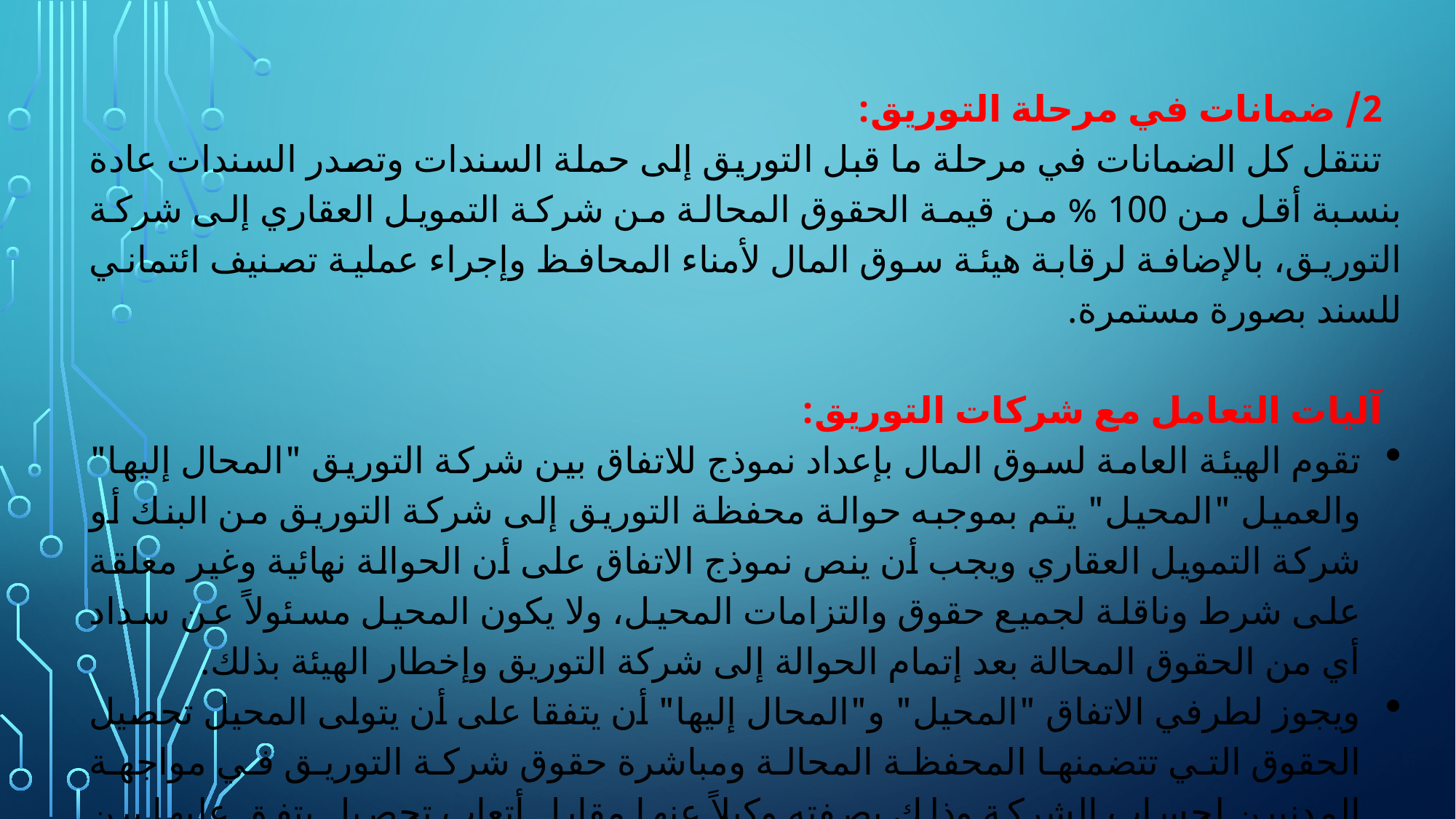

2/ ضمانات في مرحلة التوريق:
تنتقل كل الضمانات في مرحلة ما قبل التوريق إلى حملة السندات وتصدر السندات عادة بنسبة أقل من 100 % من قيمة الحقوق المحالة من شركة التمويل العقاري إلى شركة التوريق، بالإضافة لرقابة هيئة سوق المال لأمناء المحافظ وإجراء عملية تصنيف ائتماني للسند بصورة مستمرة.

آليات التعامل مع شركات التوريق:
تقوم الهيئة العامة لسوق المال بإعداد نموذج للاتفاق بين شركة التوريق "المحال إليها" والعميل "المحيل" يتم بموجبه حوالة محفظة التوريق إلى شركة التوريق من البنك أو شركة التمويل العقاري ويجب أن ينص نموذج الاتفاق على أن الحوالة نهائية وغير معلقة على شرط وناقلة لجميع حقوق والتزامات المحيل، ولا يكون المحيل مسئولاً عن سداد أي من الحقوق المحالة بعد إتمام الحوالة إلى شركة التوريق وإخطار الهيئة بذلك.
ويجوز لطرفي الاتفاق "المحيل" و"المحال إليها" أن يتفقا على أن يتولى المحيل تحصيل الحقوق التي تتضمنها المحفظة المحالة ومباشرة حقوق شركة التوريق في مواجهة المدنيين لحساب الشركة وذلك بصفته وكيلاً عنها مقابل أتعاب تحصيل يتفق عليها بين الطرفين.